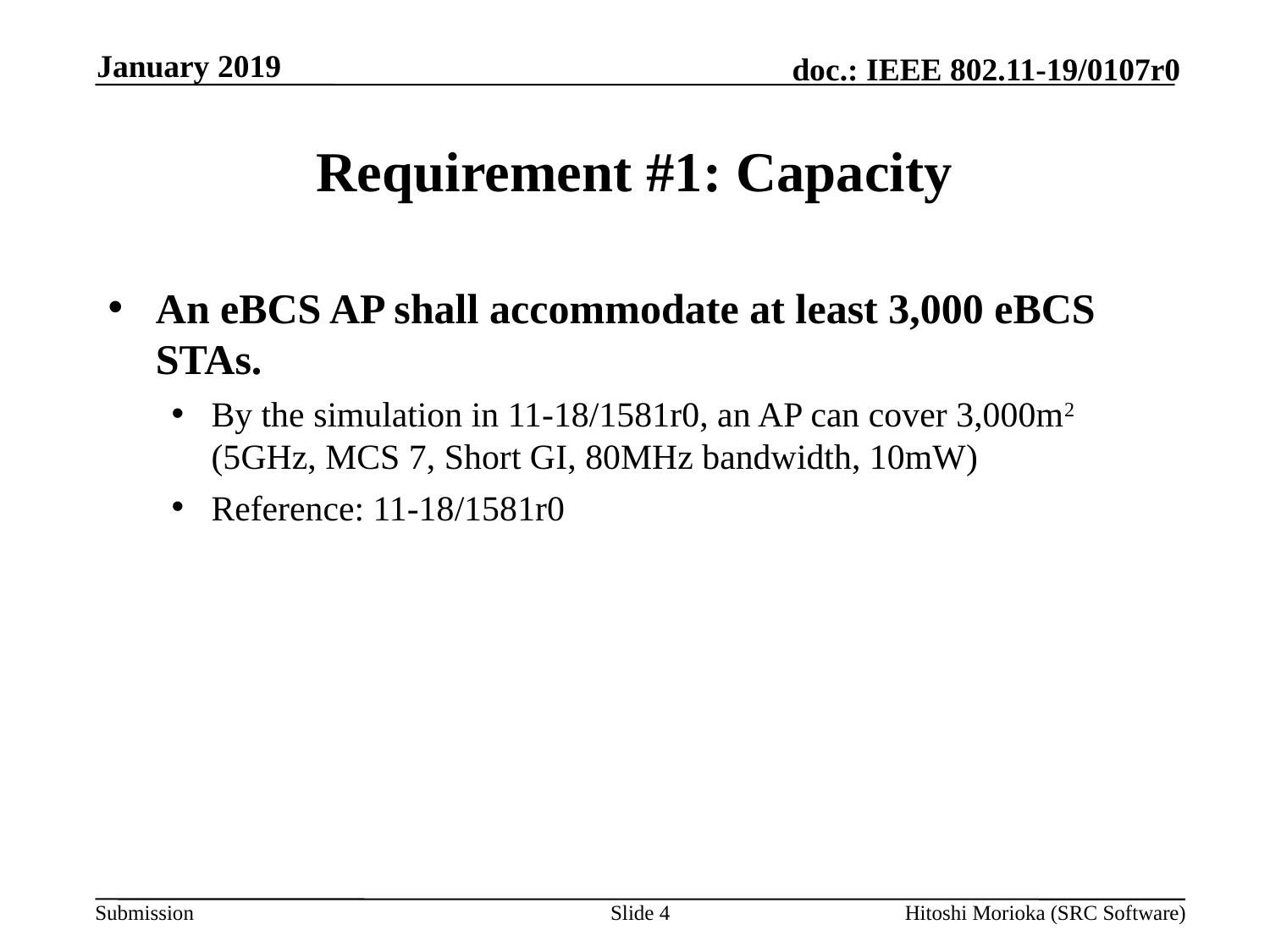

January 2019
# Requirement #1: Capacity
An eBCS AP shall accommodate at least 3,000 eBCS STAs.
By the simulation in 11-18/1581r0, an AP can cover 3,000m2 (5GHz, MCS 7, Short GI, 80MHz bandwidth, 10mW)
Reference: 11-18/1581r0

Slide 4
Hitoshi Morioka (SRC Software)